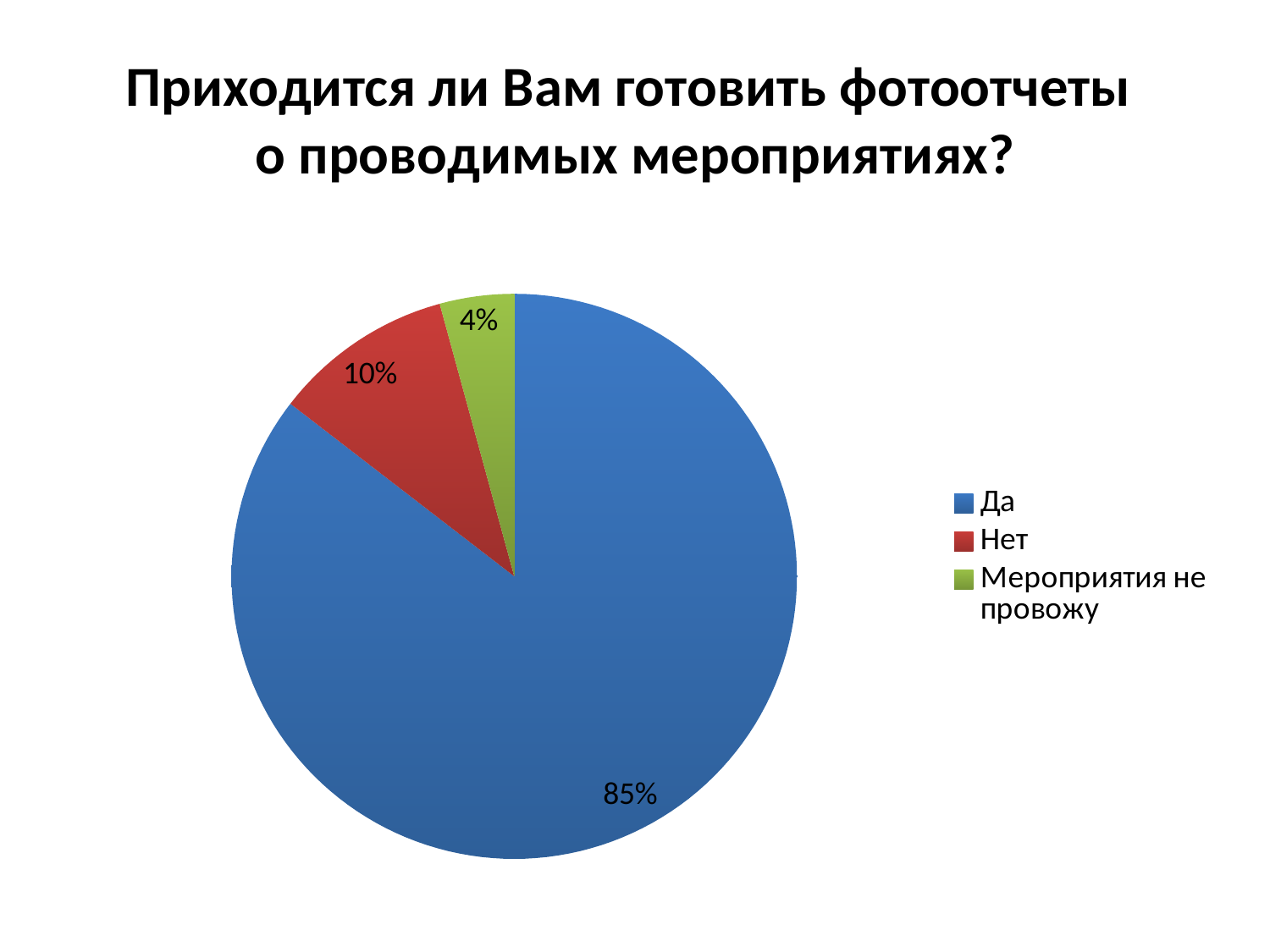

# Приходится ли Вам готовить фотоотчеты о проводимых мероприятиях?

### Chart

| Category | Продажи |
|---|---|
| Да | 523.0 |
| Нет | 63.0 |
| Мероприятия не провожу | 26.0 |